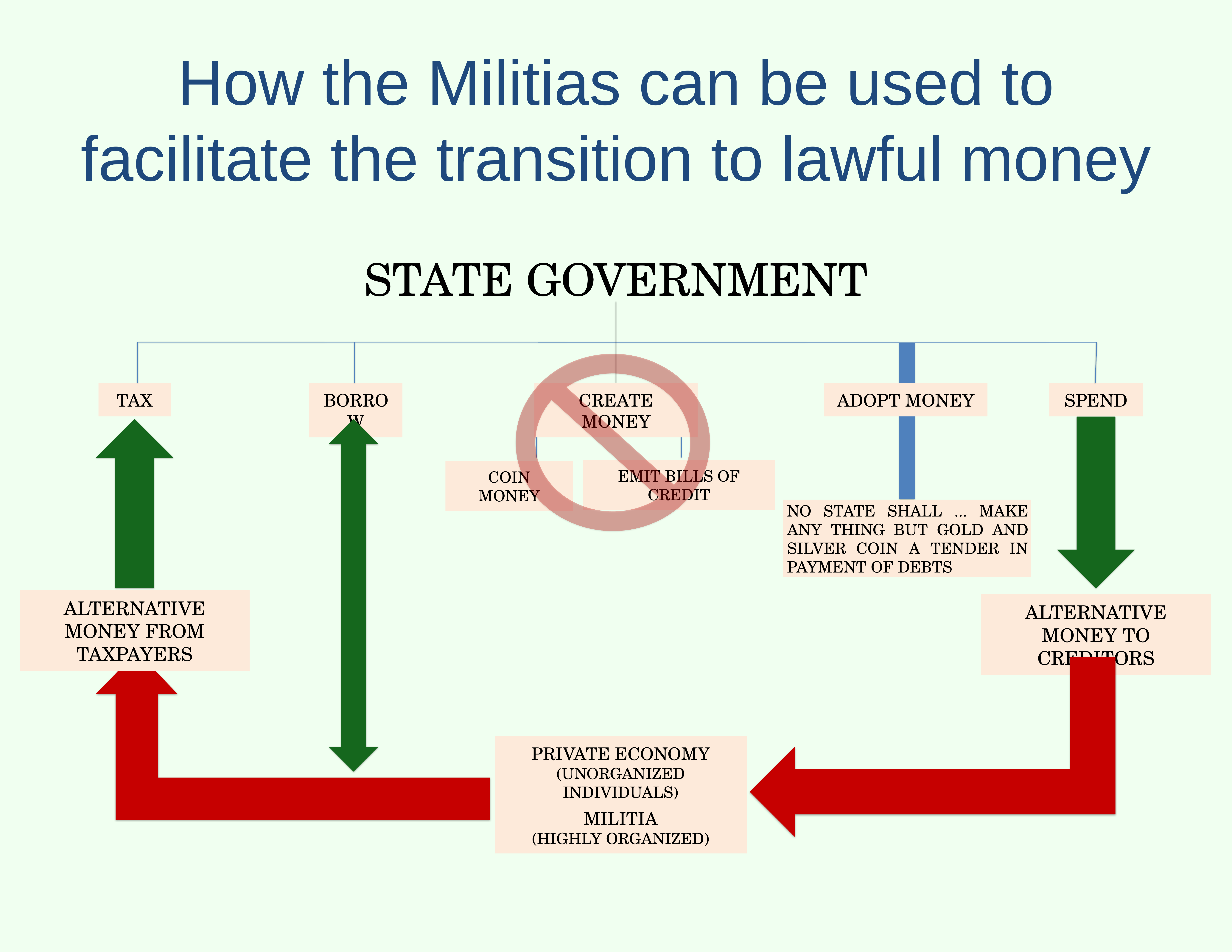

# How the Militias can be used to facilitate the transition to lawful money
State Government

Tax
Borrow
Create Money
Adopt Money
Spend

Emit Bills of Credit
Coin Money
No State shall ... make any thing but gold and silver coin a tender in payment of debts

Alternative Money from Taxpayers
Alternative Money to Creditors

Private Economy
(Unorganized Individuals)
Militia
(Highly Organized)